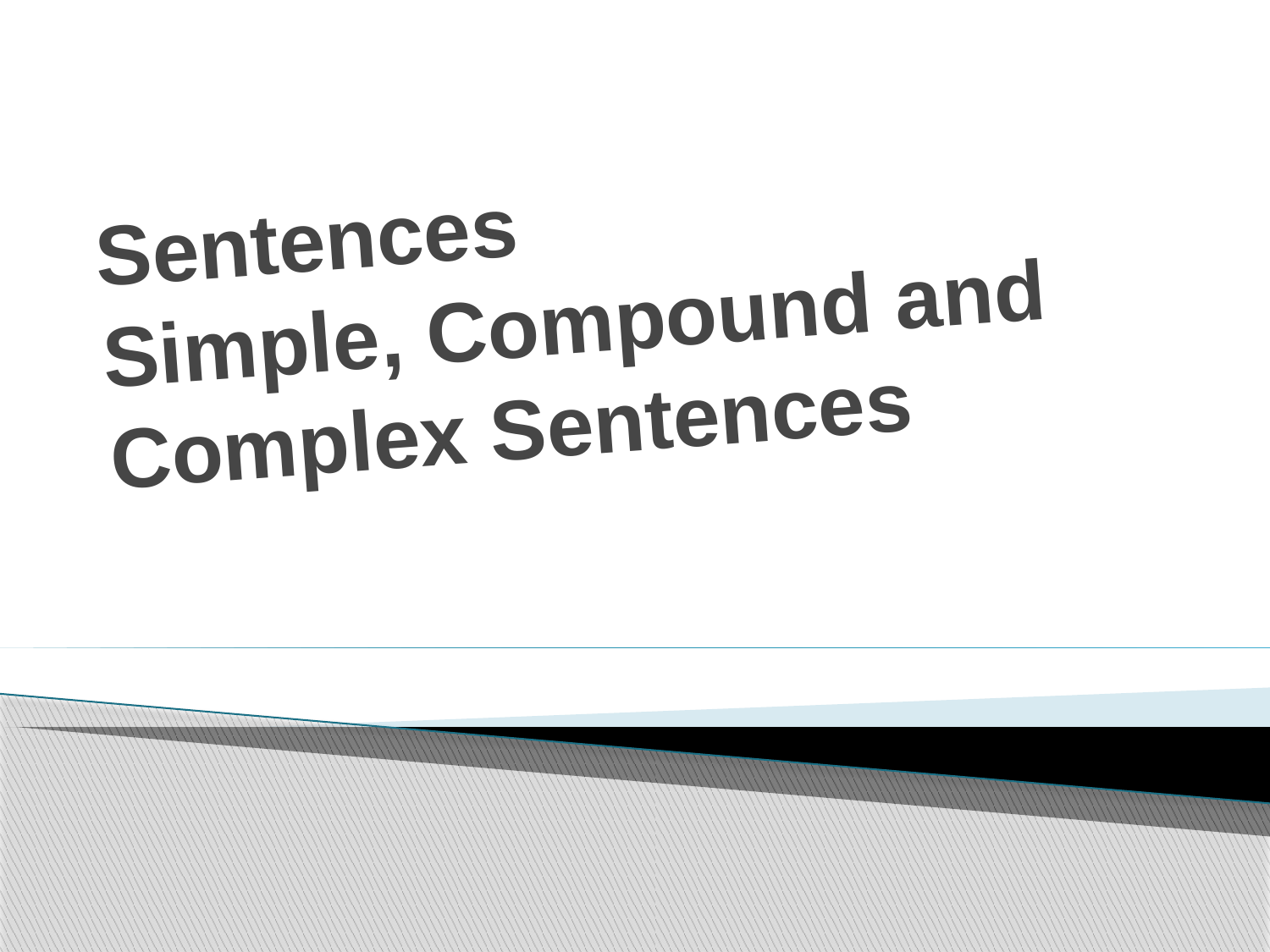

# Sentences Simple, Compound and Complex Sentences